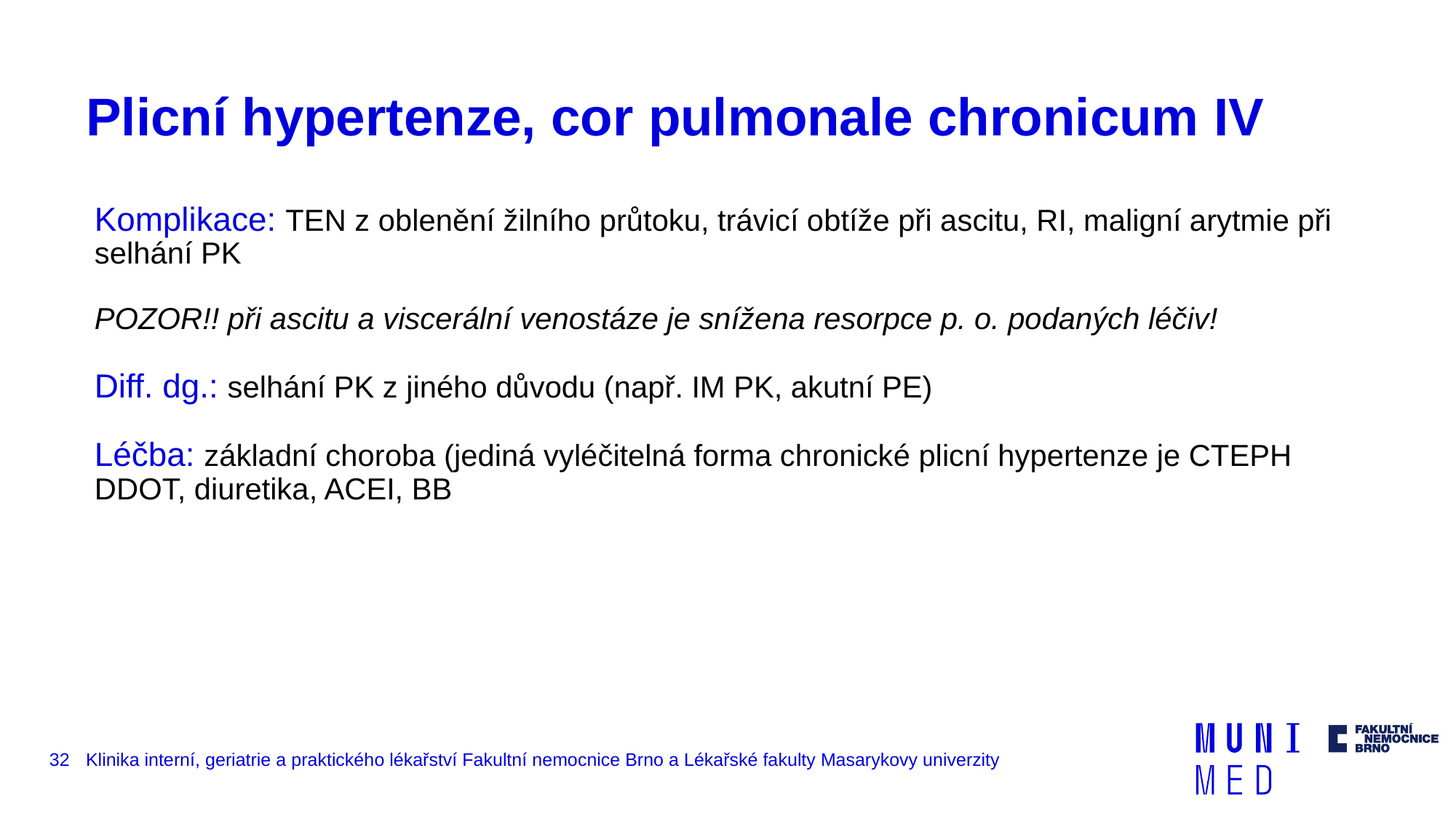

# Plicní hypertenze, cor pulmonale chronicum IV
Komplikace: TEN z oblenění žilního průtoku, trávicí obtíže při ascitu, RI, maligní arytmie při selhání PK

POZOR!! při ascitu a viscerální venostáze je snížena resorpce p. o. podaných léčiv!

Diff. dg.: selhání PK z jiného důvodu (např. IM PK, akutní PE)

Léčba: základní choroba (jediná vyléčitelná forma chronické plicní hypertenze je CTEPH), DDOT, diuretika, ACEI, BB
32
Klinika interní, geriatrie a praktického lékařství Fakultní nemocnice Brno a Lékařské fakulty Masarykovy univerzity